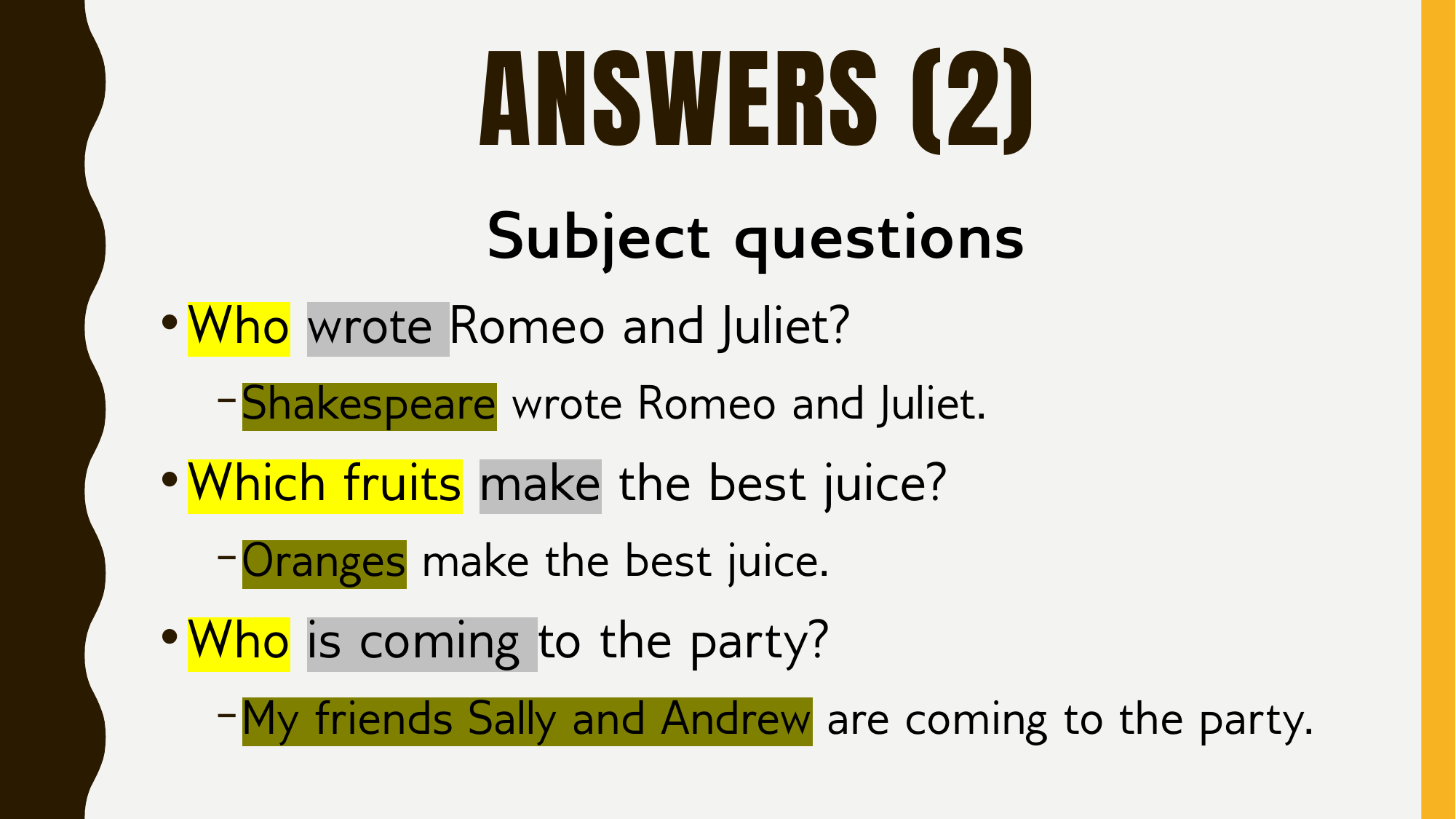

# answers (2)
Subject questions
Who wrote Romeo and Juliet?
Shakespeare wrote Romeo and Juliet.
Which fruits make the best juice?
Oranges make the best juice.
Who is coming to the party?
My friends Sally and Andrew are coming to the party.